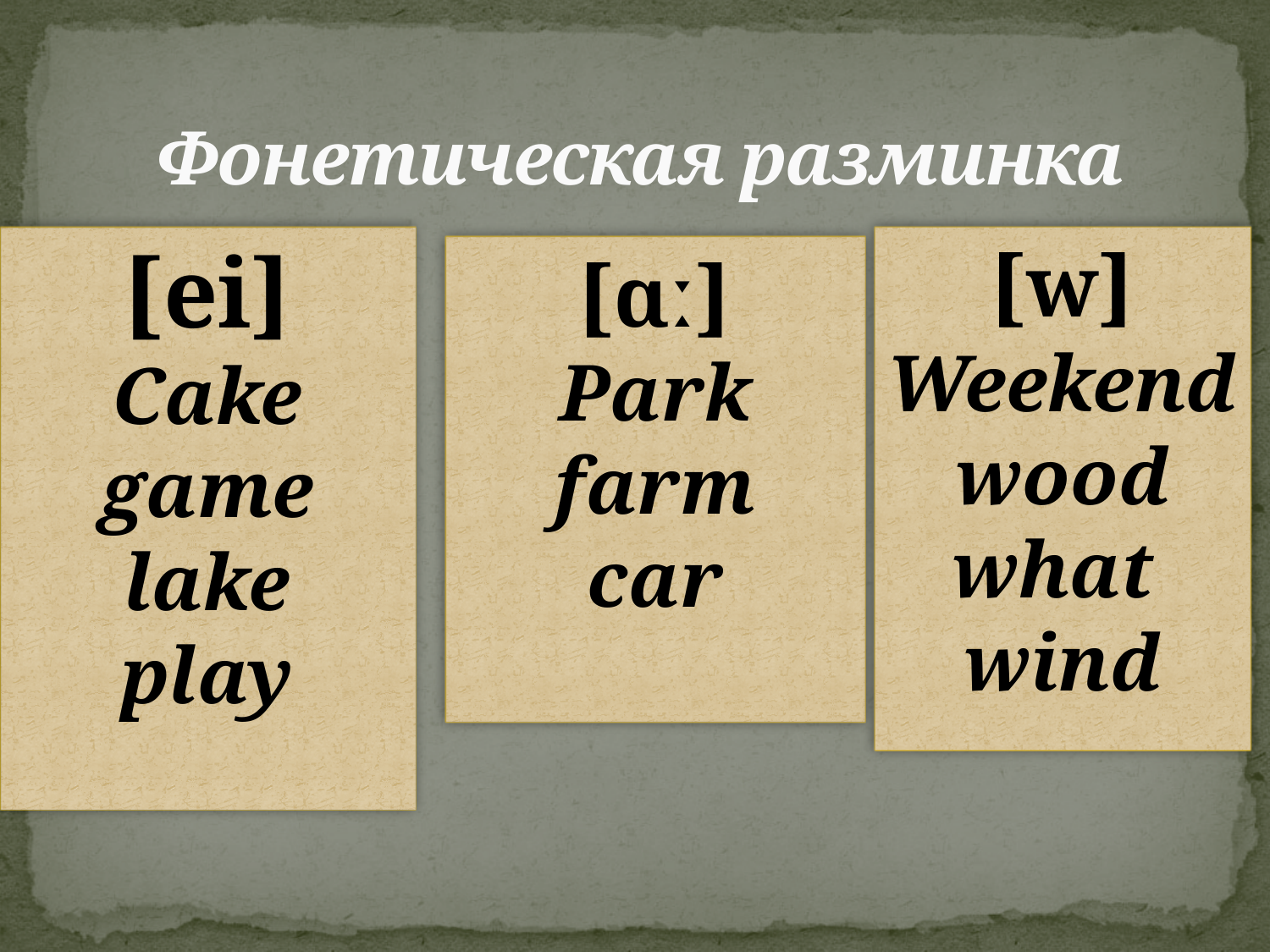

# Фонетическая разминка
[ei]
Cake
game
lake
play

[w]
Weekend
 wood
what
wind

[ɑː]
Park
 farm
car